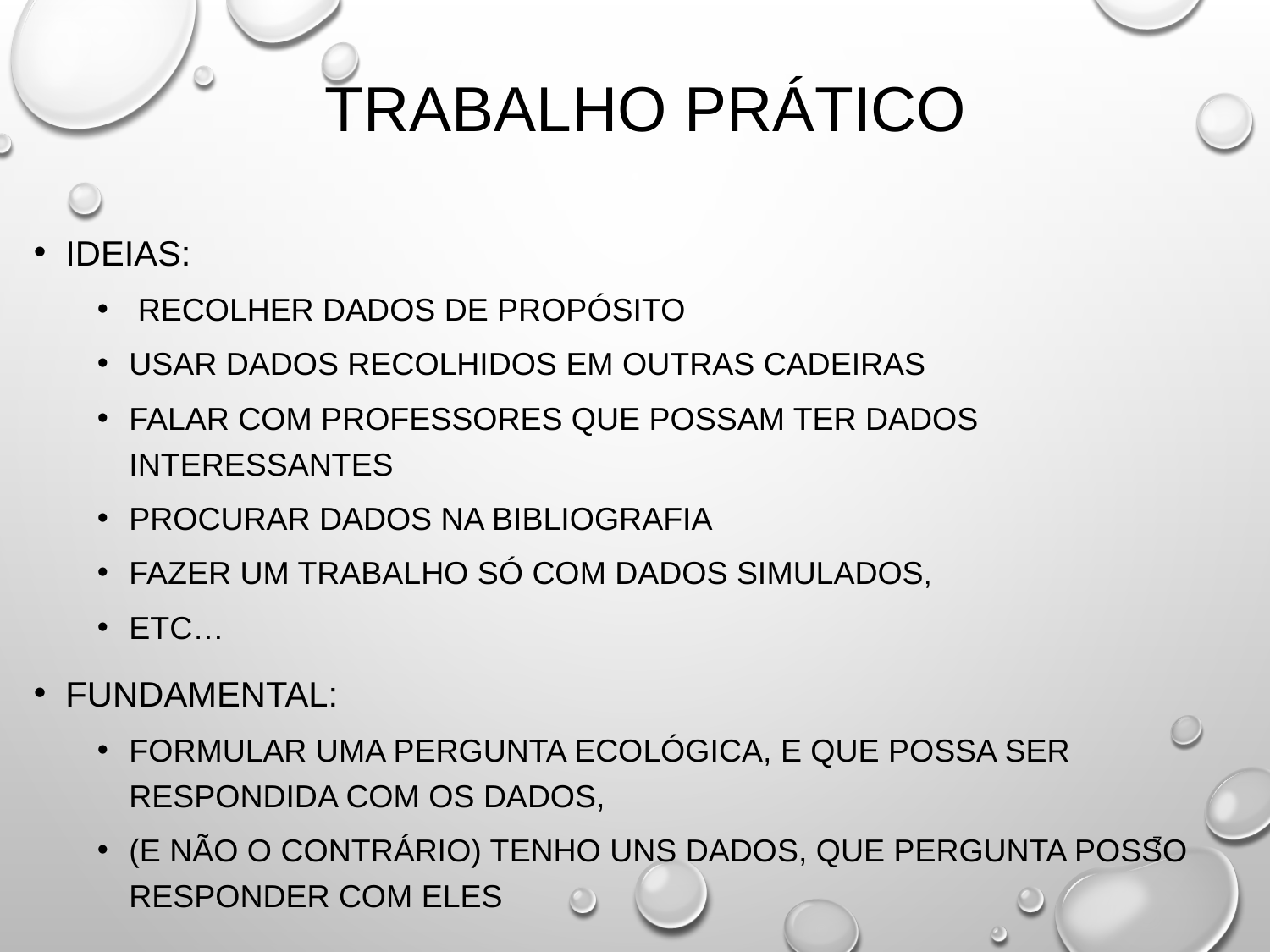

# Trabalho Prático
Ideias:
 recolher dados de propósito
usar dados recolhidos em outras cadeiras
falar com professores que possam ter dados interessantes
procurar dados na bibliografia
fazer um trabalho só com dados simulados,
etc…
fundamental:
Formular uma pergunta ecológica, e que possa ser respondida com os dados,
(E não o contrário) tenho uns dados, que pergunta posso responder com eles
7